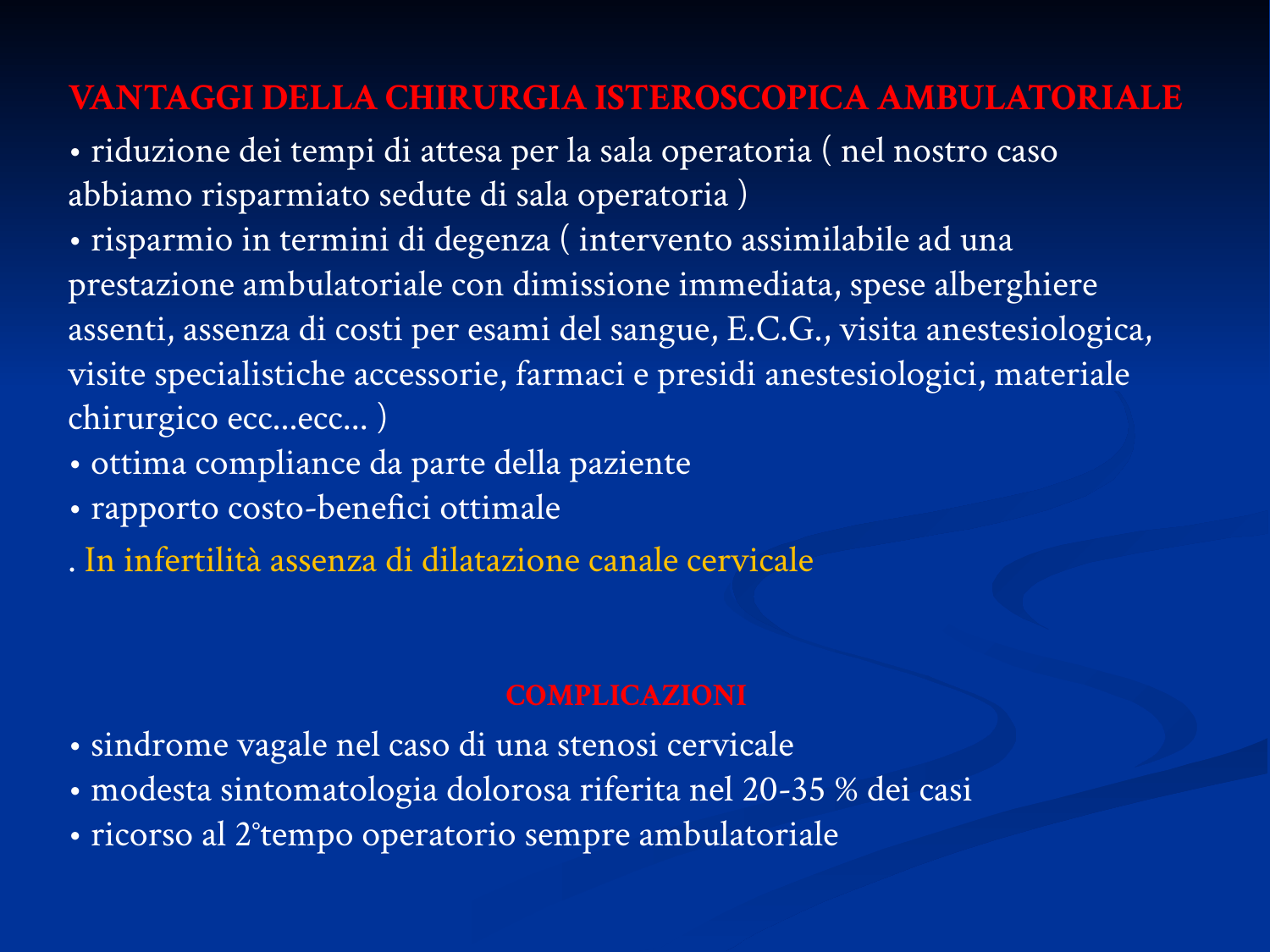

#
VANTAGGI DELLA CHIRURGIA ISTEROSCOPICA AMBULATORIALE
• riduzione dei tempi di attesa per la sala operatoria ( nel nostro caso abbiamo risparmiato sedute di sala operatoria )
• risparmio in termini di degenza ( intervento assimilabile ad una prestazione ambulatoriale con dimissione immediata, spese alberghiere assenti, assenza di costi per esami del sangue, E.C.G., visita anestesiologica, visite specialistiche accessorie, farmaci e presidi anestesiologici, materiale chirurgico ecc...ecc... )
• ottima compliance da parte della paziente
• rapporto costo-benefici ottimale
. In infertilità assenza di dilatazione canale cervicale

COMPLICAZIONI
• sindrome vagale nel caso di una stenosi cervicale
• modesta sintomatologia dolorosa riferita nel 20-35 % dei casi
• ricorso al 2°tempo operatorio sempre ambulatoriale